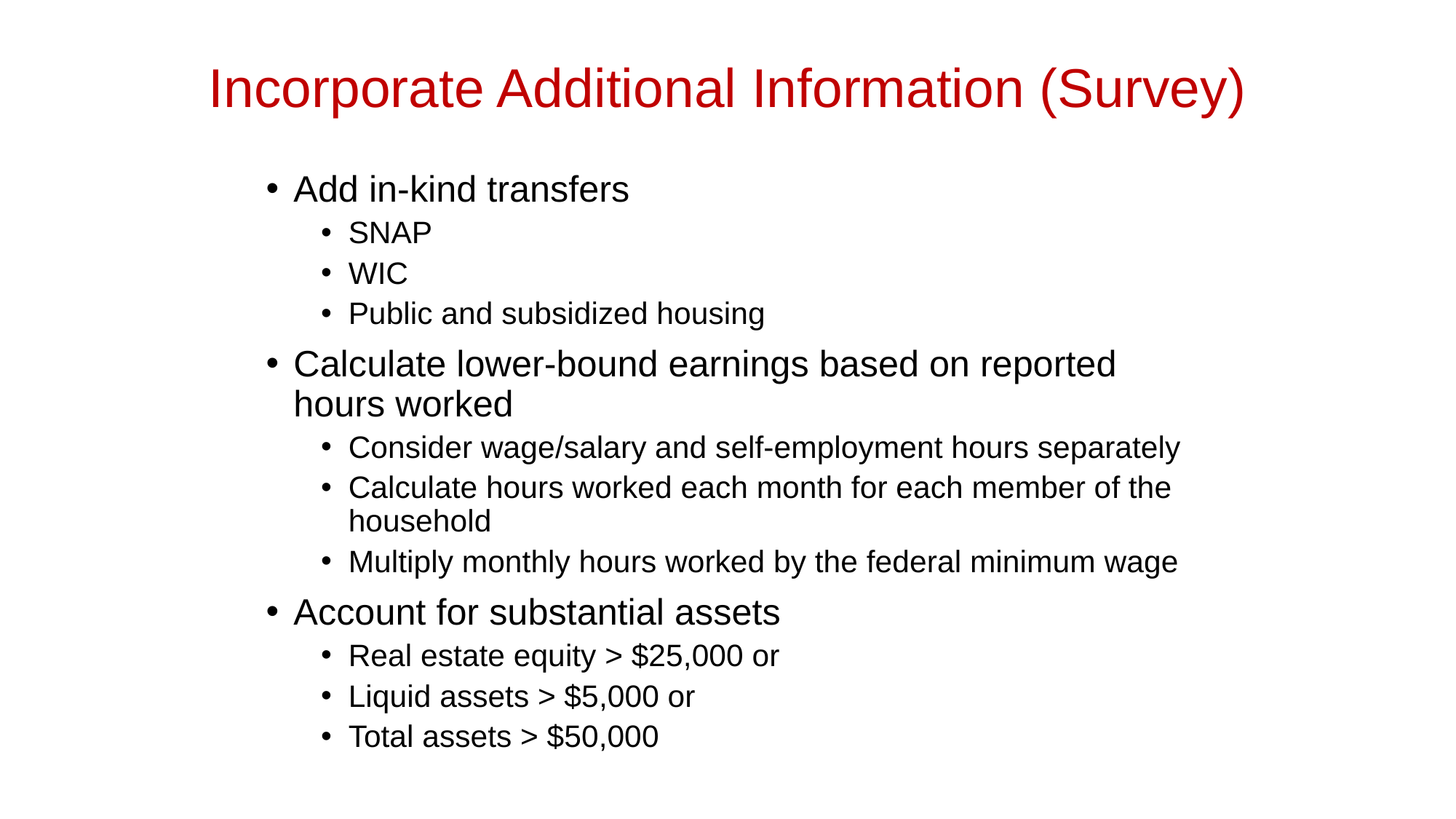

# Incorporate Additional Information (Survey)
Add in-kind transfers
SNAP
WIC
Public and subsidized housing
Calculate lower-bound earnings based on reported hours worked
Consider wage/salary and self-employment hours separately
Calculate hours worked each month for each member of the household
Multiply monthly hours worked by the federal minimum wage
Account for substantial assets
Real estate equity > $25,000 or
Liquid assets > $5,000 or
Total assets > $50,000